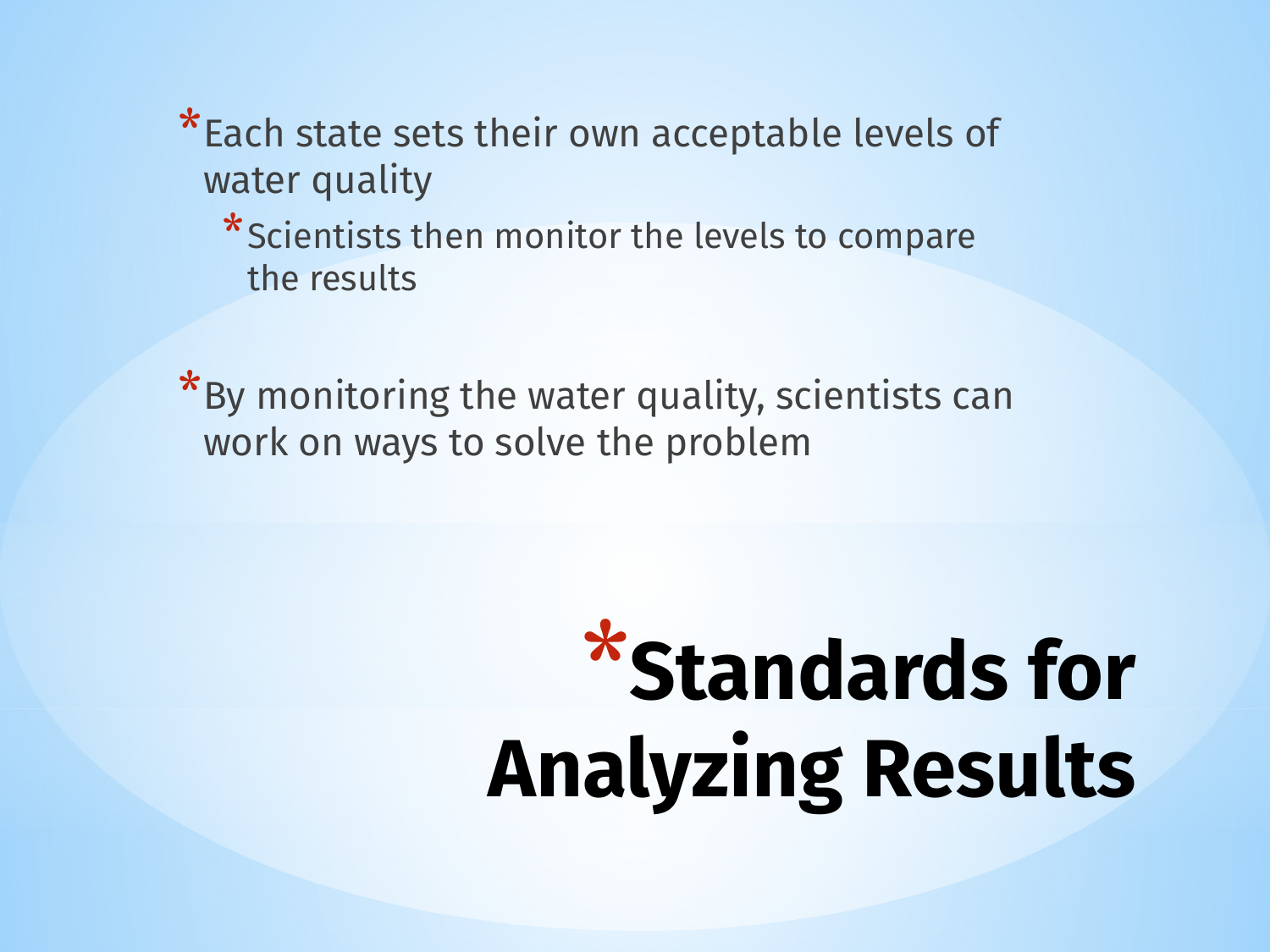

Each state sets their own acceptable levels of water quality
Scientists then monitor the levels to compare the results

By monitoring the water quality, scientists can work on ways to solve the problem
# Standards for Analyzing Results